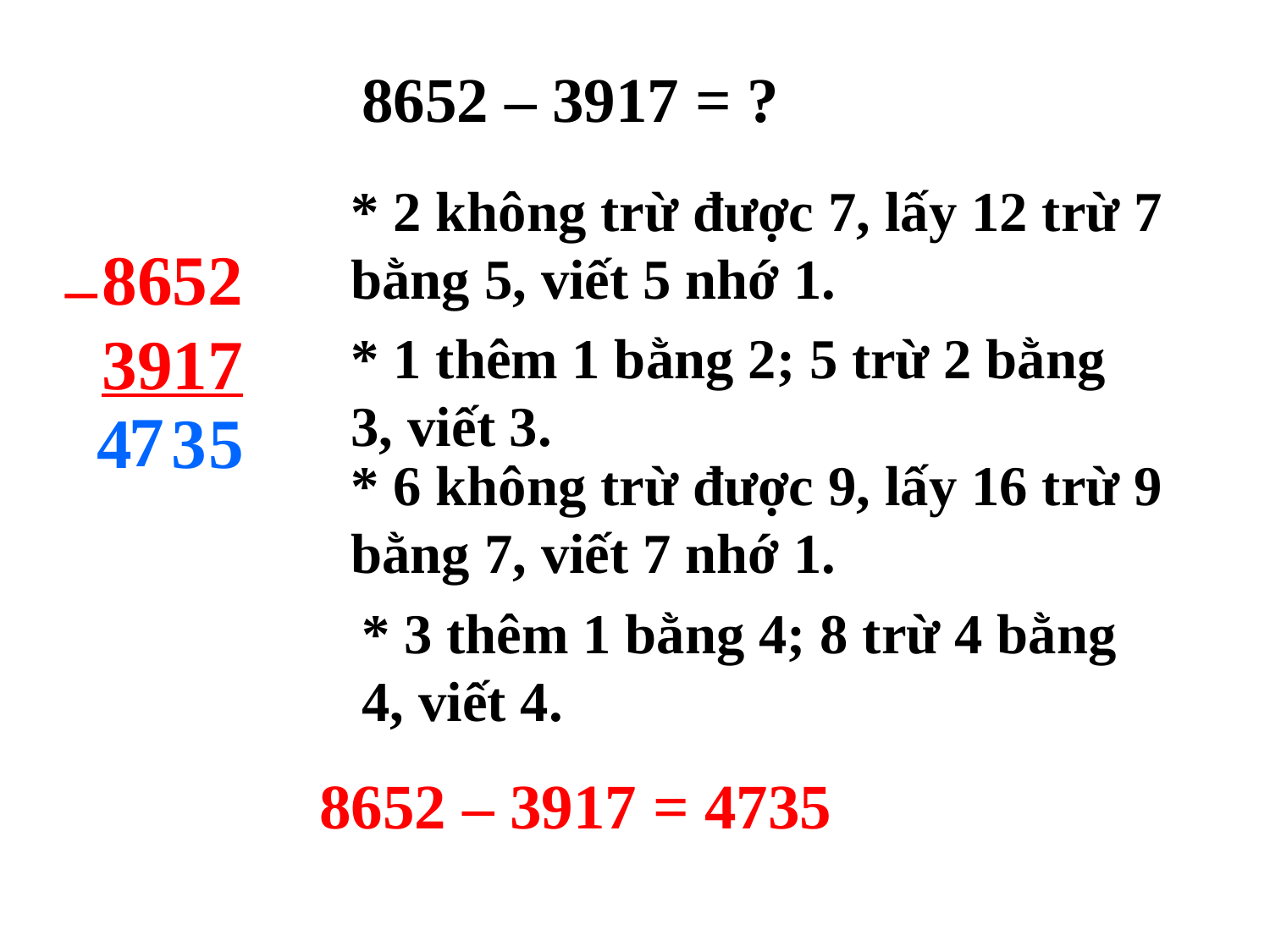

8652 – 3917 = ?
   8652
3917
_
* 2 không trừ được 7, lấy 12 trừ 7 bằng 5, viết 5 nhớ 1.
* 1 thêm 1 bằng 2; 5 trừ 2 bằng 3, viết 3.
7
3
5
4
* 6 không trừ được 9, lấy 16 trừ 9 bằng 7, viết 7 nhớ 1.
* 3 thêm 1 bằng 4; 8 trừ 4 bằng 4, viết 4.
8652 – 3917 = 4735